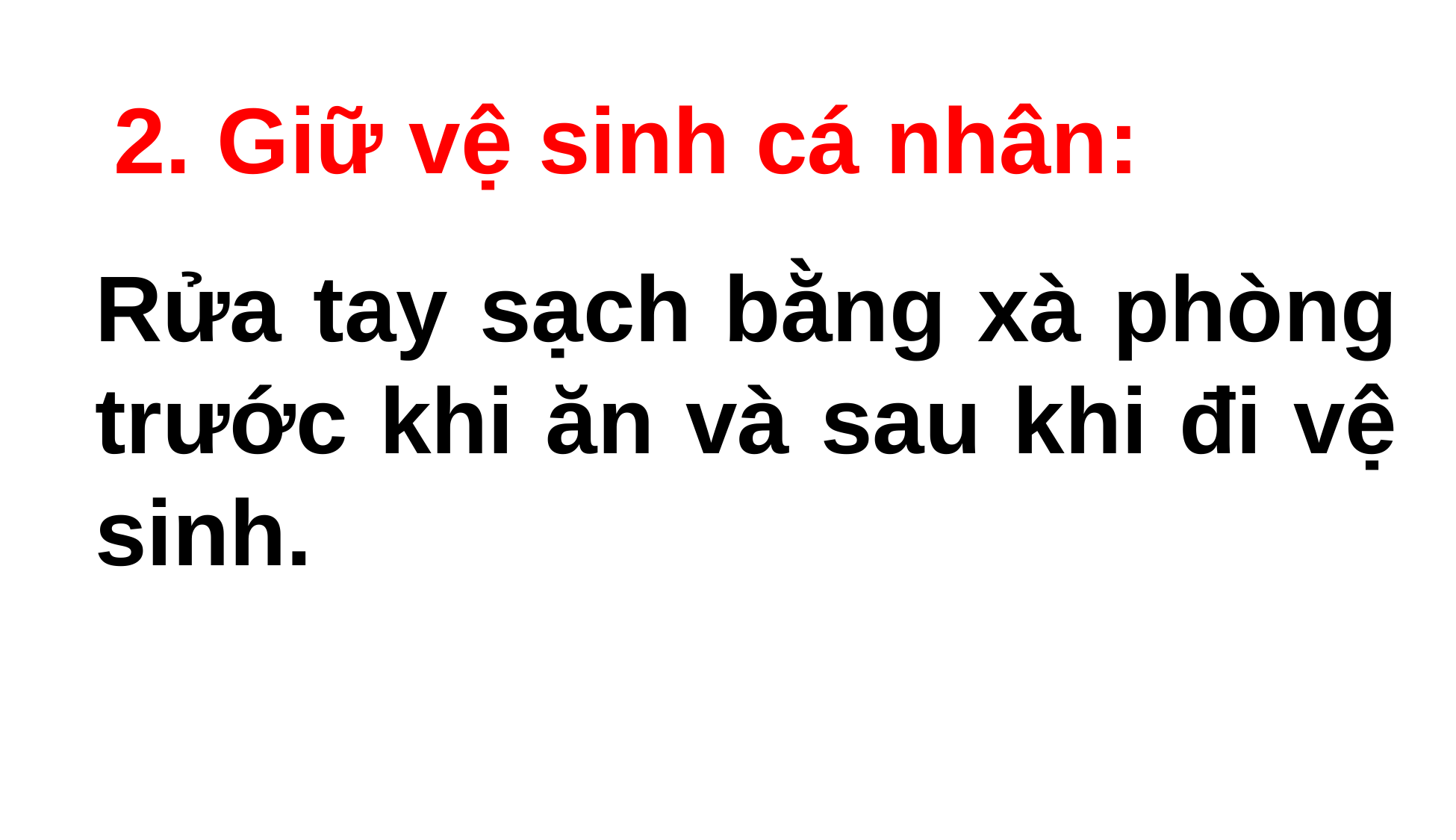

2. Giữ vệ sinh cá nhân:
Rửa tay sạch bằng xà phòng trước khi ăn và sau khi đi vệ sinh.